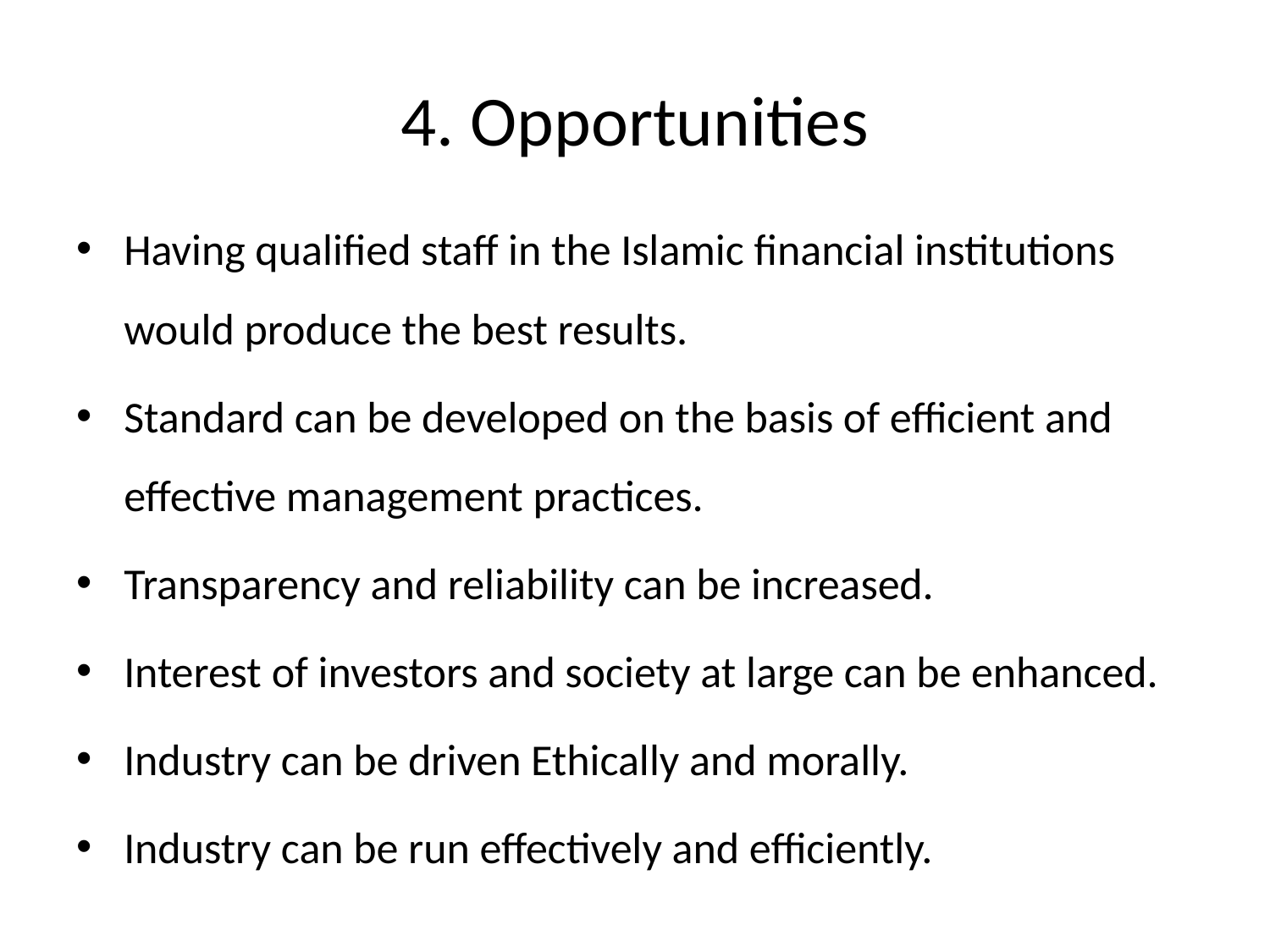

# 4. Opportunities
Having qualified staff in the Islamic financial institutions would produce the best results.
Standard can be developed on the basis of efficient and effective management practices.
Transparency and reliability can be increased.
Interest of investors and society at large can be enhanced.
Industry can be driven Ethically and morally.
Industry can be run effectively and efficiently.